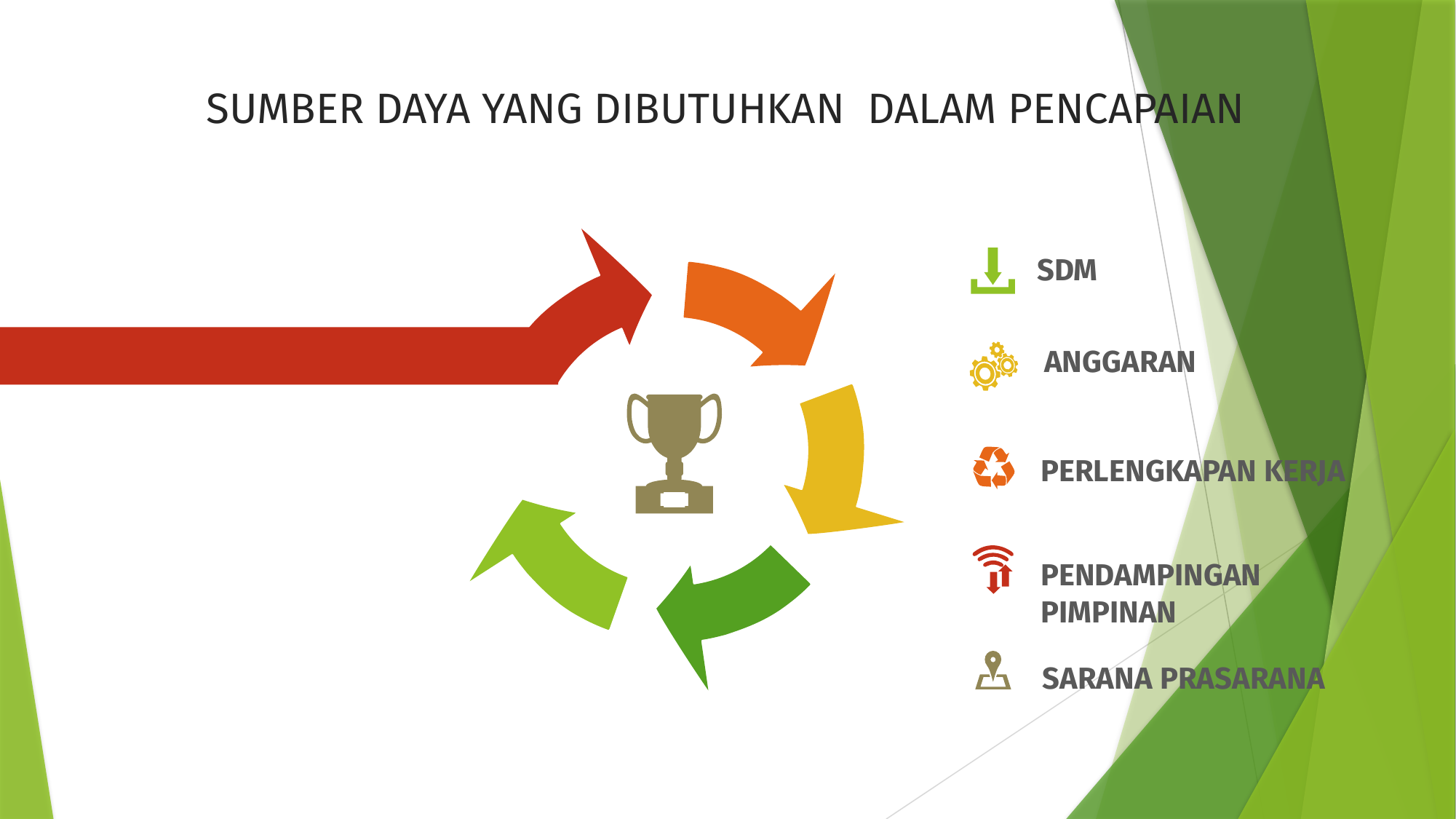

SUMBER DAYA YANG DIBUTUHKAN  DALAM PENCAPAIAN
SDM

ANGGARAN

PERLENGKAPAN KERJA

PENDAMPINGAN PIMPINAN

SARANA PRASARANA